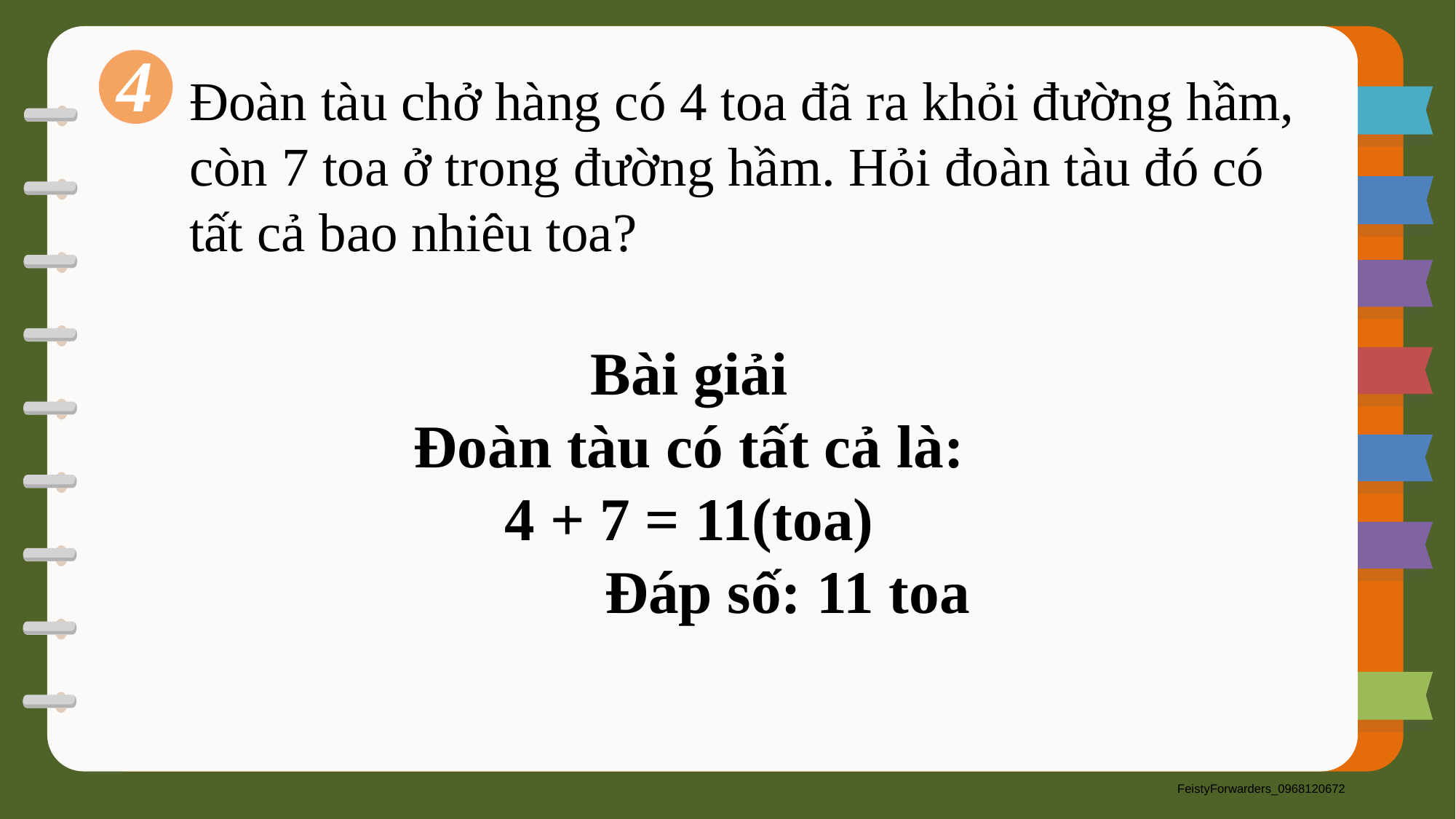

4

Đoàn tàu chở hàng có 4 toa đã ra khỏi đường hầm,
còn 7 toa ở trong đường hầm. Hỏi đoàn tàu đó có tất cả bao nhiêu toa?
Bài giải
Đoàn tàu có tất cả là:
4 + 7 = 11(toa)
             Đáp số: 11 toa